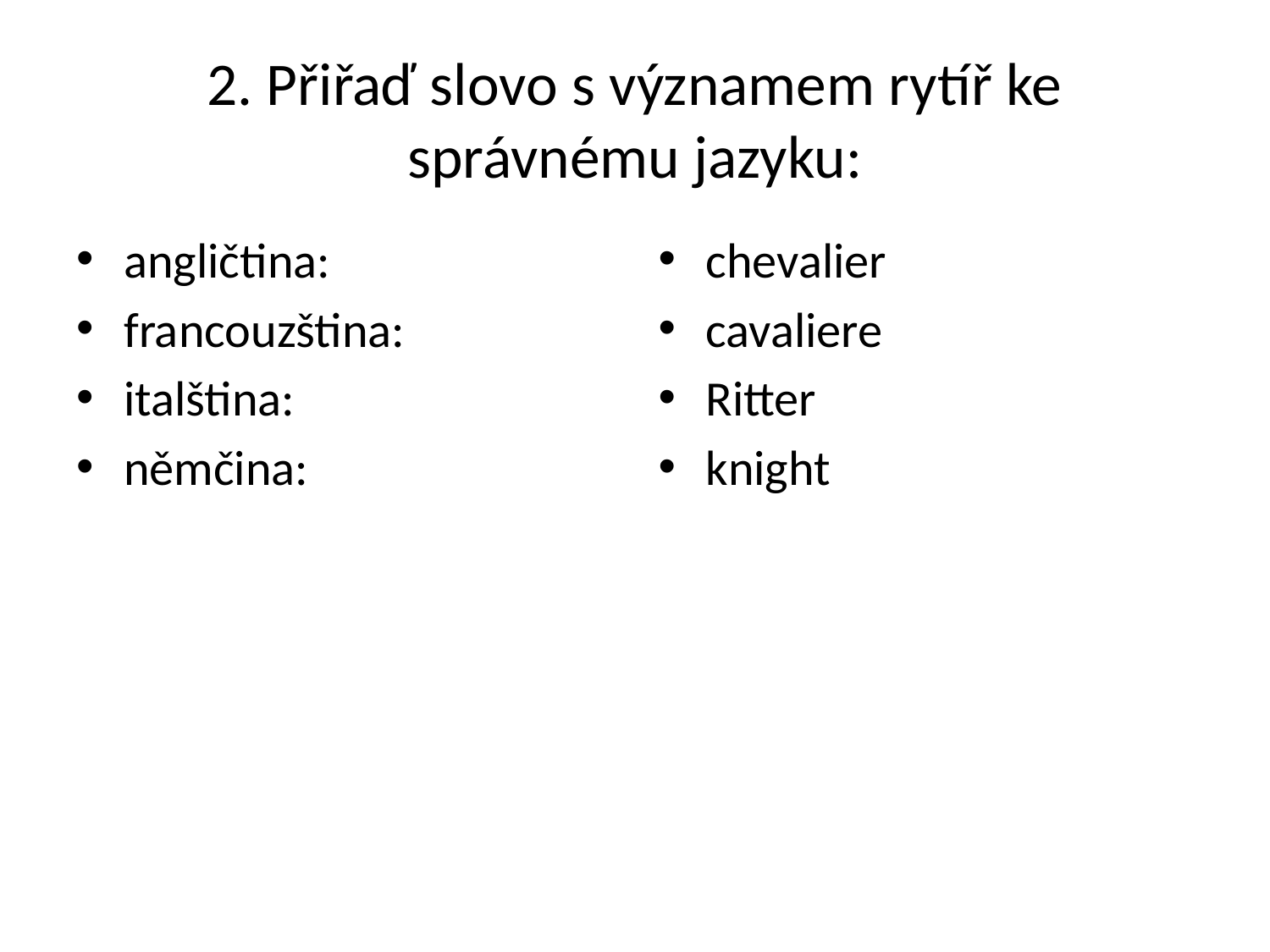

# 2. Přiřaď slovo s významem rytíř ke správnému jazyku:
angličtina:
francouzština:
italština:
němčina:
chevalier
cavaliere
Ritter
knight